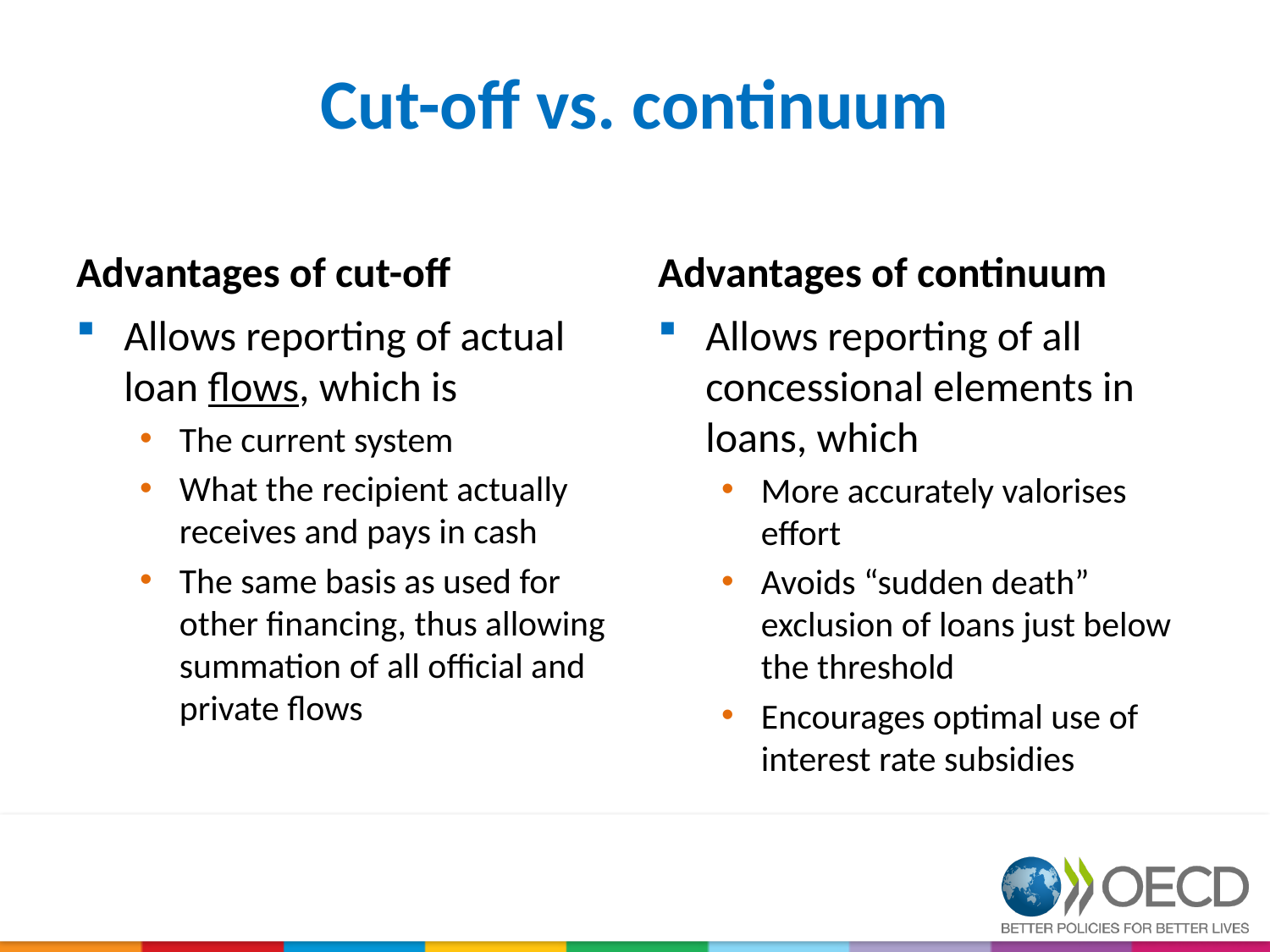

# Cut-off vs. continuum
Advantages of cut-off
Advantages of continuum
Allows reporting of actual loan flows, which is
The current system
What the recipient actually receives and pays in cash
The same basis as used for other financing, thus allowing summation of all official and private flows

Allows reporting of all concessional elements in loans, which
More accurately valorises effort
Avoids “sudden death” exclusion of loans just below the threshold
Encourages optimal use of interest rate subsidies